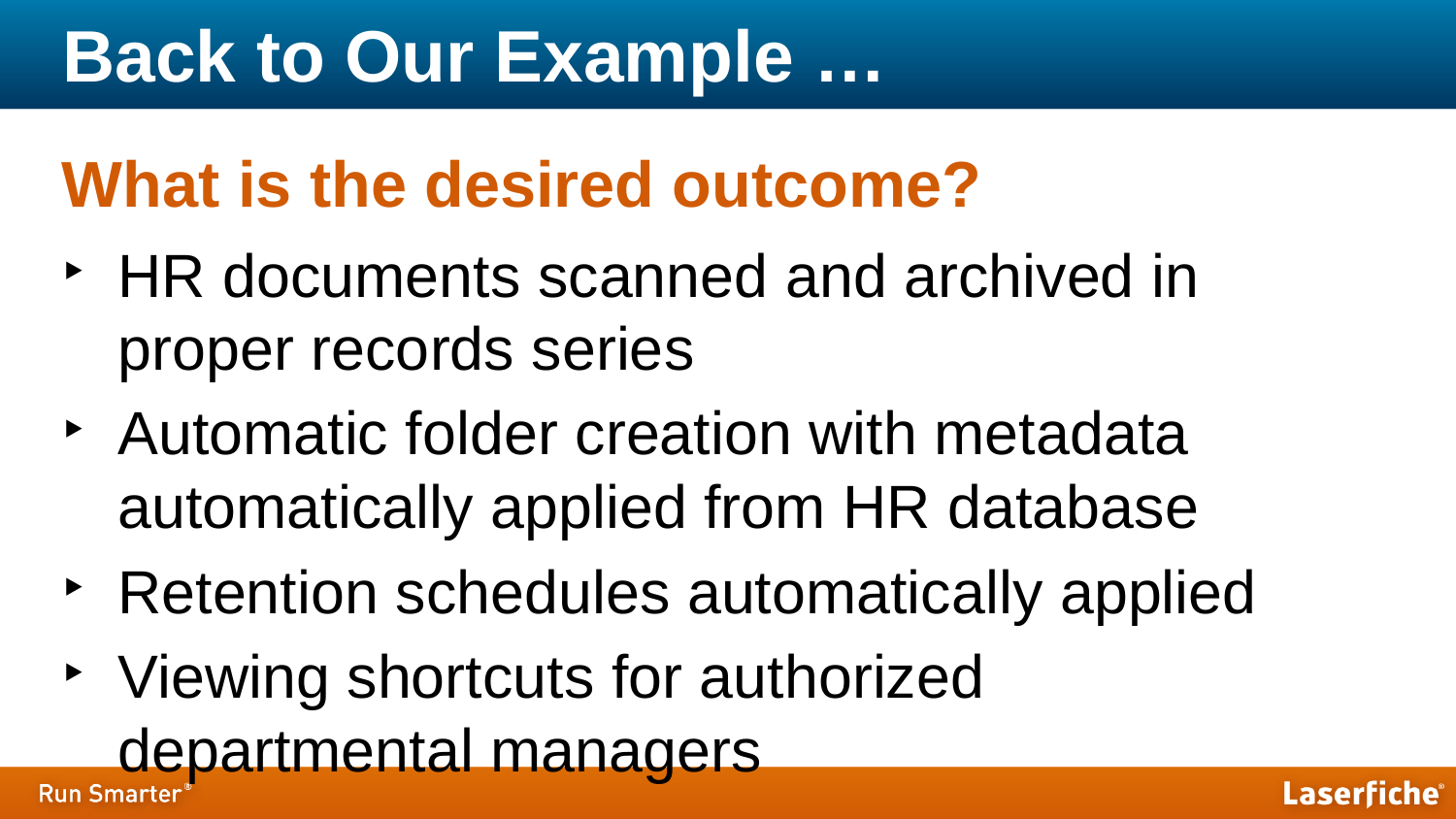

# Back to Our Example …
What is the desired outcome?

HR documents scanned and archived in proper records series
Automatic folder creation with metadata automatically applied from HR database
Retention schedules automatically applied
Viewing shortcuts for authorized departmental managers